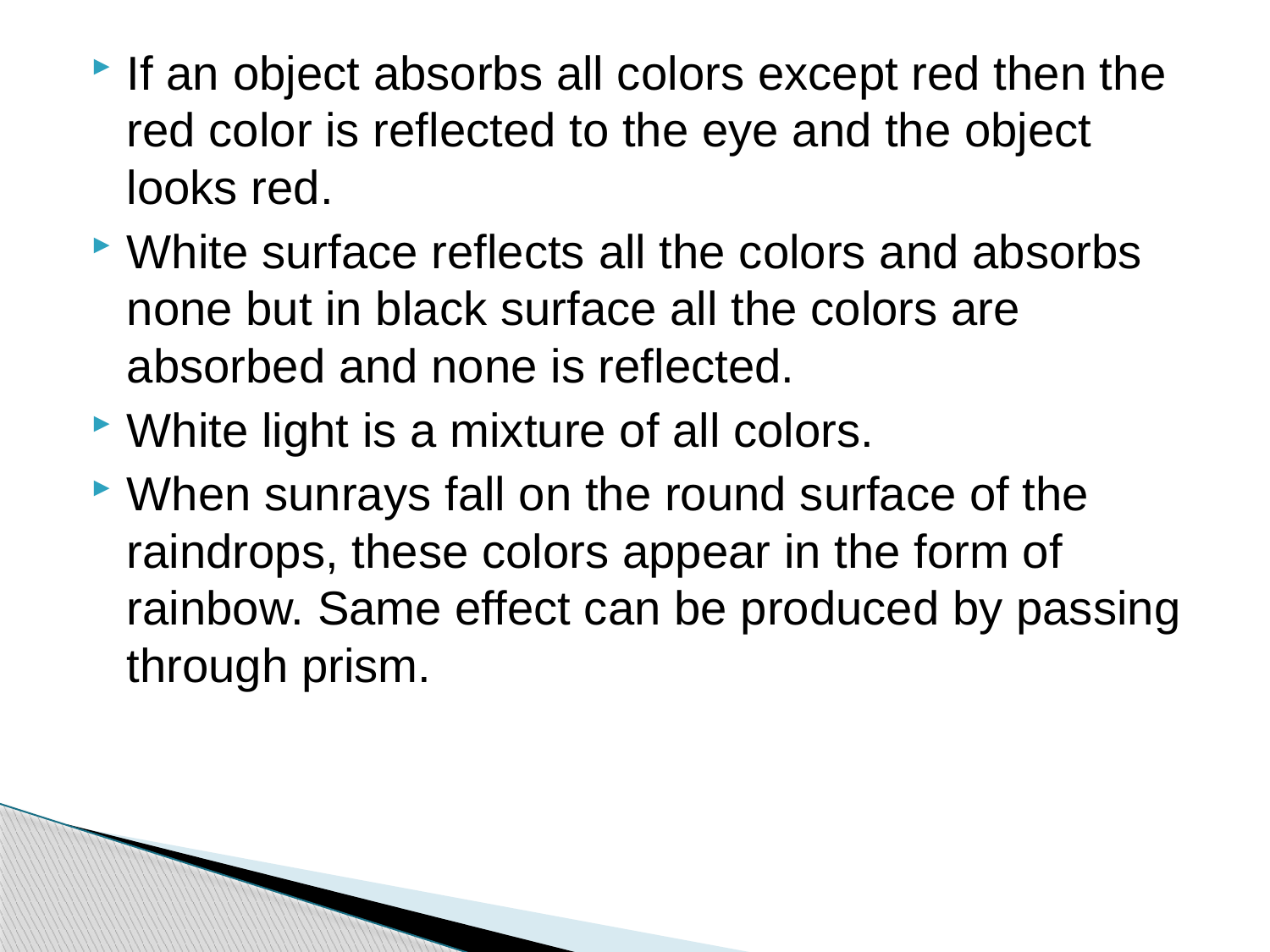

If an object absorbs all colors except red then the red color is reflected to the eye and the object looks red.
White surface reflects all the colors and absorbs none but in black surface all the colors are absorbed and none is reflected.
White light is a mixture of all colors.
When sunrays fall on the round surface of the raindrops, these colors appear in the form of rainbow. Same effect can be produced by passing through prism.
#